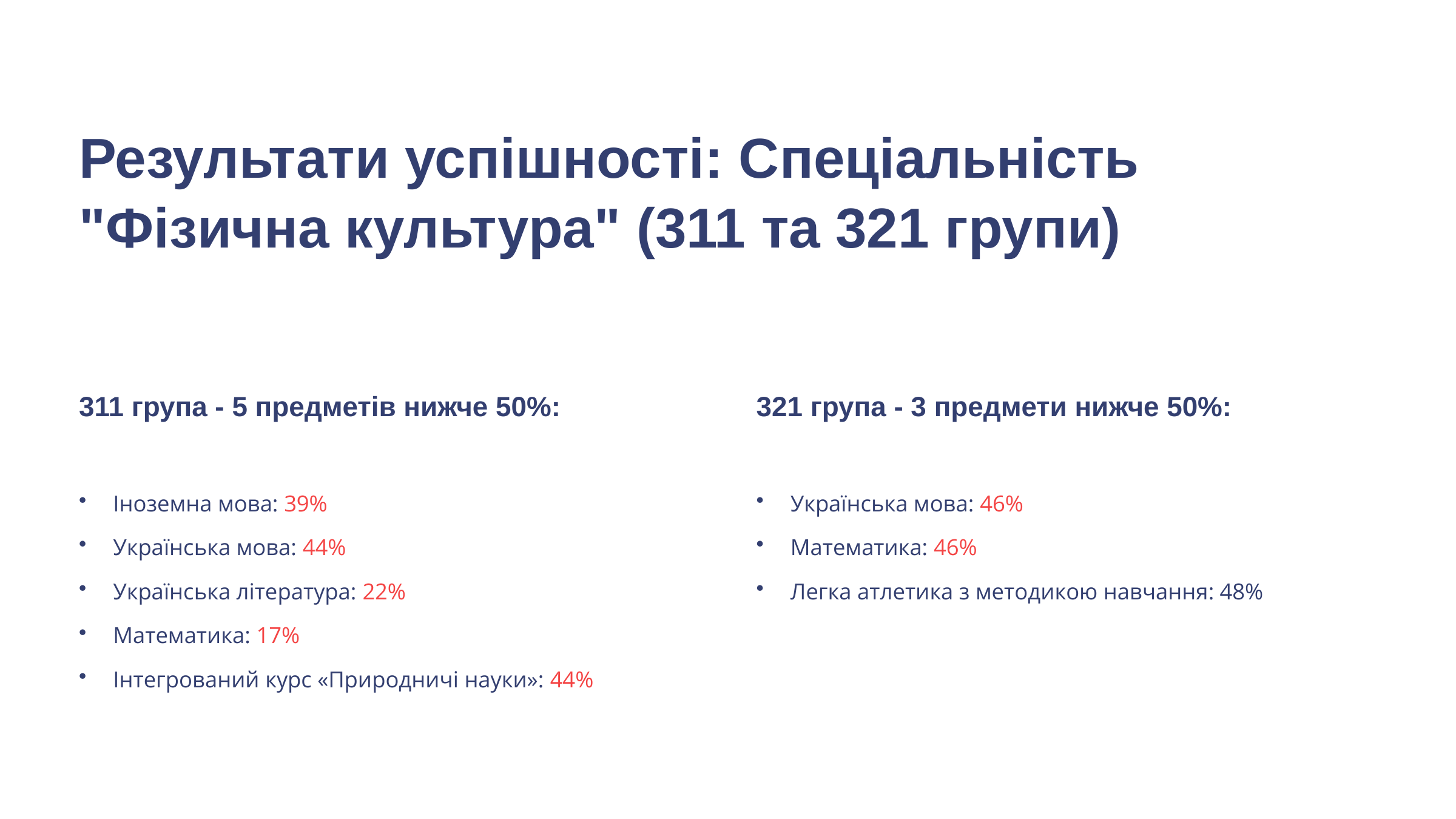

Результати успішності: Спеціальність "Фізична культура" (311 та 321 групи)
311 група - 5 предметів нижче 50%:
321 група - 3 предмети нижче 50%:
Іноземна мова: 39%
Українська мова: 46%
Українська мова: 44%
Математика: 46%
Українська література: 22%
Легка атлетика з методикою навчання: 48%
Математика: 17%
Інтегрований курс «Природничі науки»: 44%